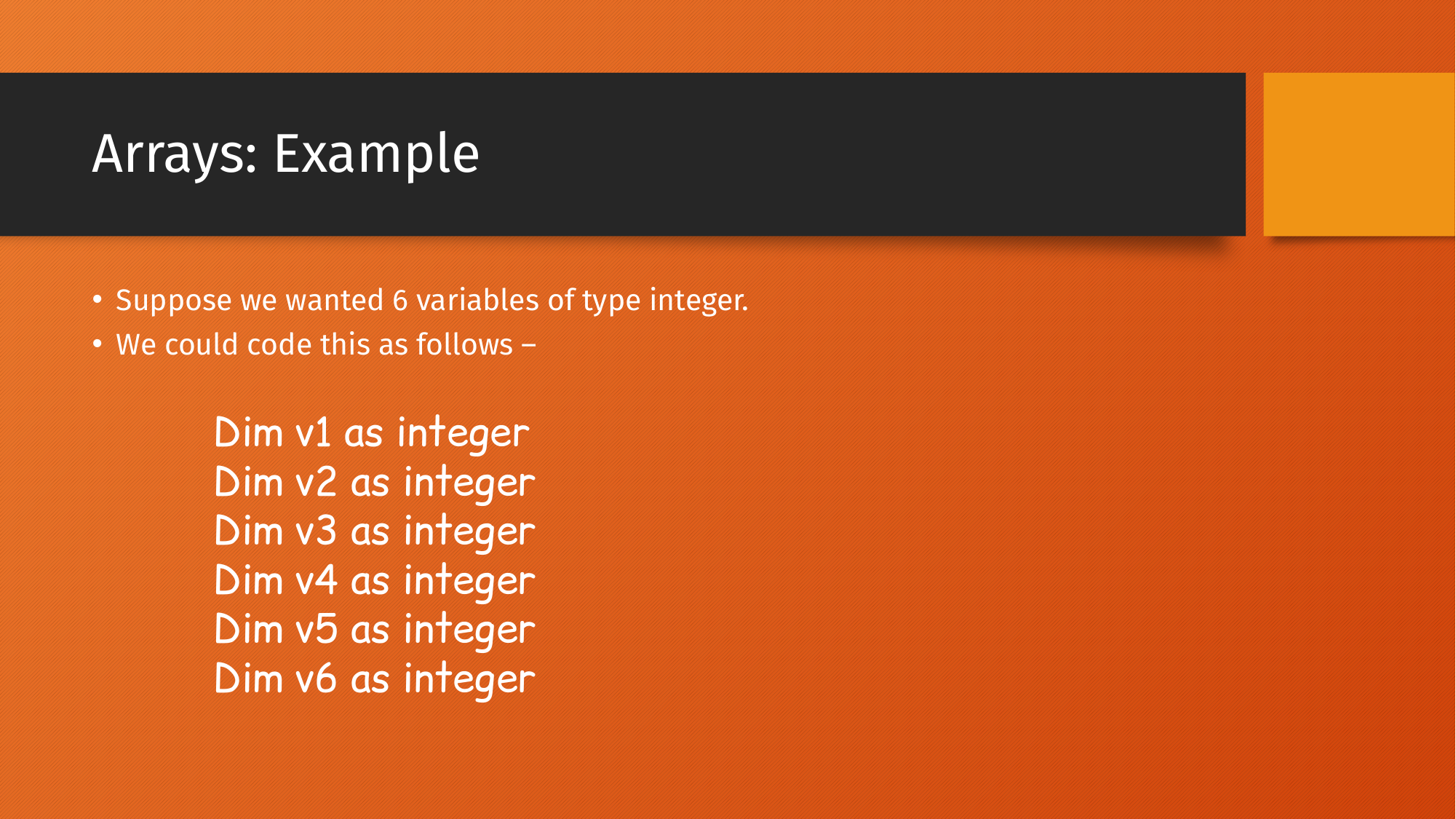

# Arrays: Example
Suppose we wanted 6 variables of type integer.
We could code this as follows –

Dim v1 as integer
Dim v2 as integer
Dim v3 as integer
Dim v4 as integer
Dim v5 as integer
Dim v6 as integer